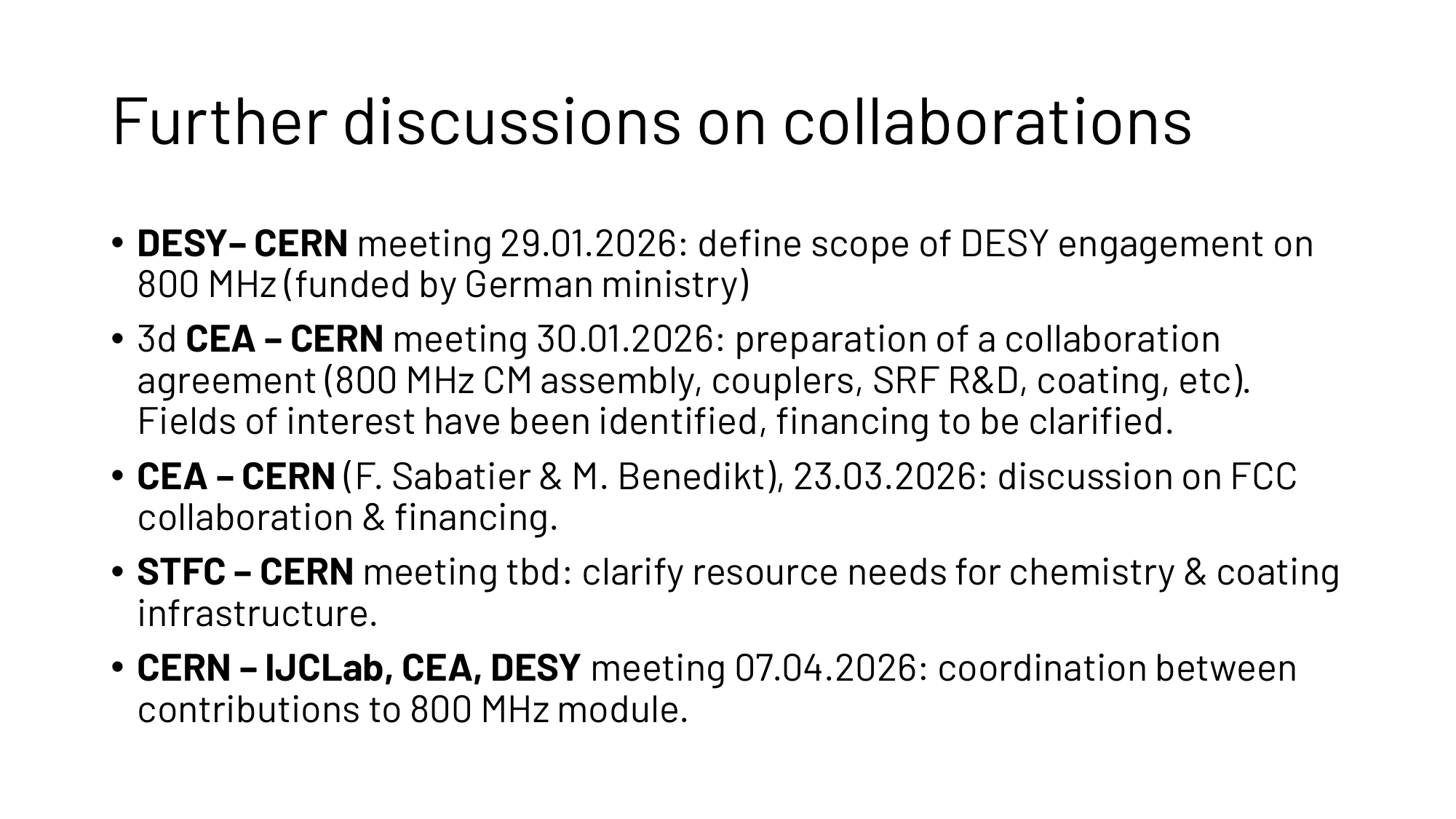

# Further discussions on collaborations
DESY– CERN meeting 29.01.2026: define scope of DESY engagement on 800 MHz (funded by German ministry)
3d CEA – CERN meeting 30.01.2026: preparation of a collaboration agreement (800 MHz CM assembly, couplers, SRF R&D, coating, etc). Fields of interest have been identified, financing to be clarified.
CEA – CERN (F. Sabatier & M. Benedikt), 23.03.2026: discussion on FCC collaboration & financing.
STFC – CERN meeting tbd: clarify resource needs for chemistry & coating infrastructure.
CERN – IJCLab, CEA, DESY meeting 07.04.2026: coordination between contributions to 800 MHz module.